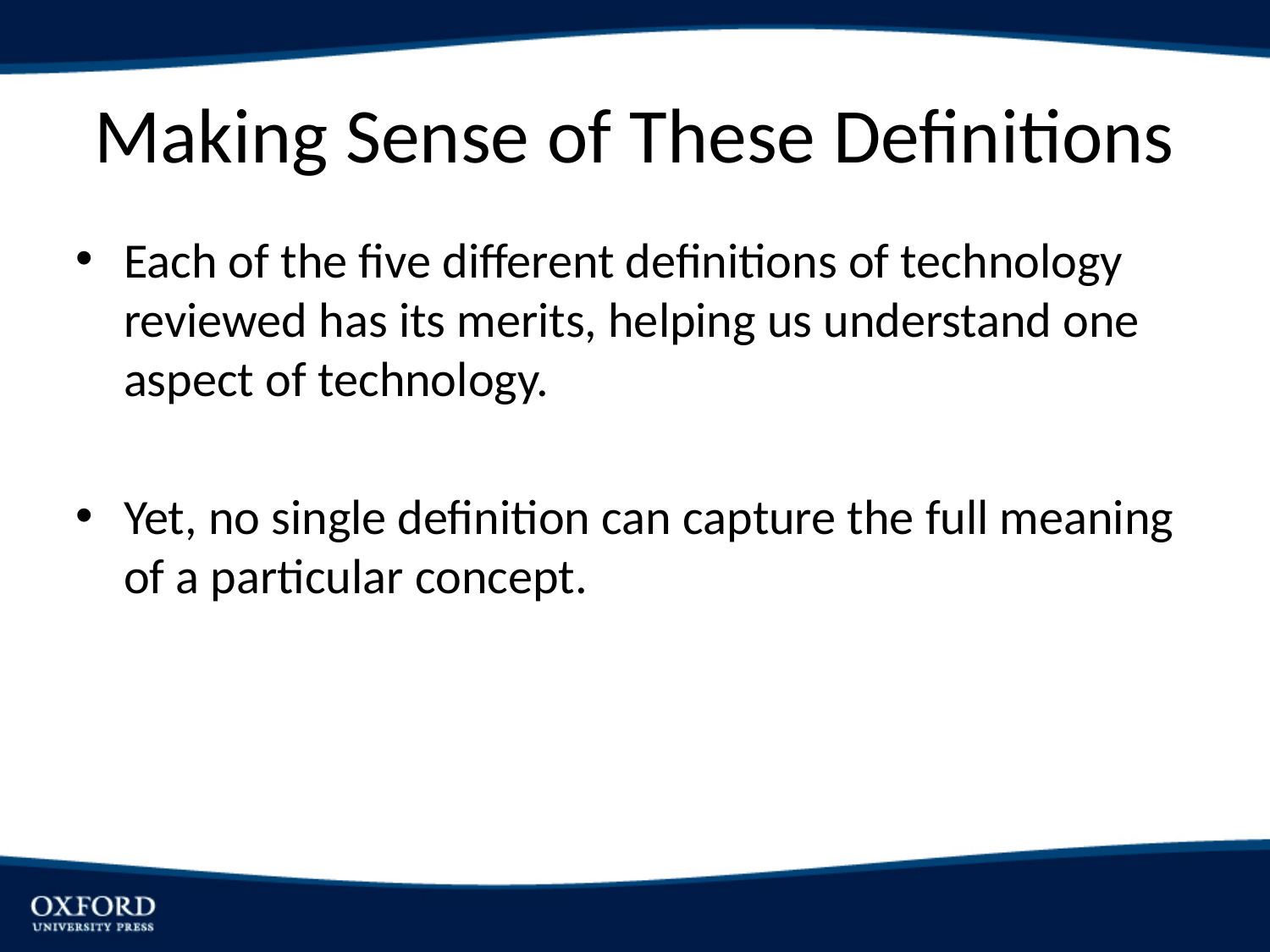

# Making Sense of These Definitions
Each of the five different definitions of technology reviewed has its merits, helping us understand one aspect of technology.

Yet, no single definition can capture the full meaning of a particular concept.